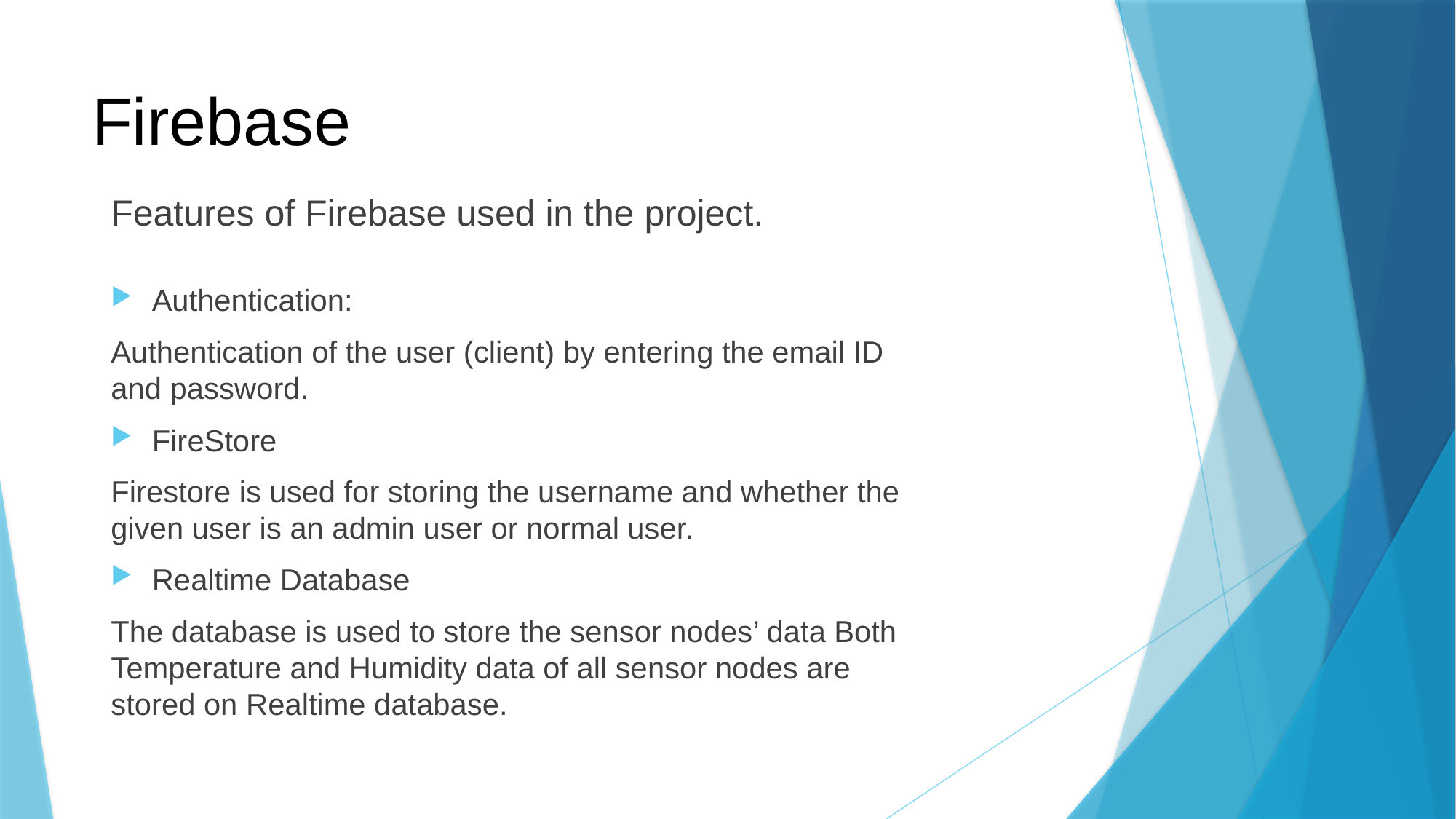

# Firebase
Features of Firebase used in the project.
Authentication:
Authentication of the user (client) by entering the email ID and password.
FireStore
Firestore is used for storing the username and whether the given user is an admin user or normal user.
Realtime Database
The database is used to store the sensor nodes’ data Both Temperature and Humidity data of all sensor nodes are stored on Realtime database.